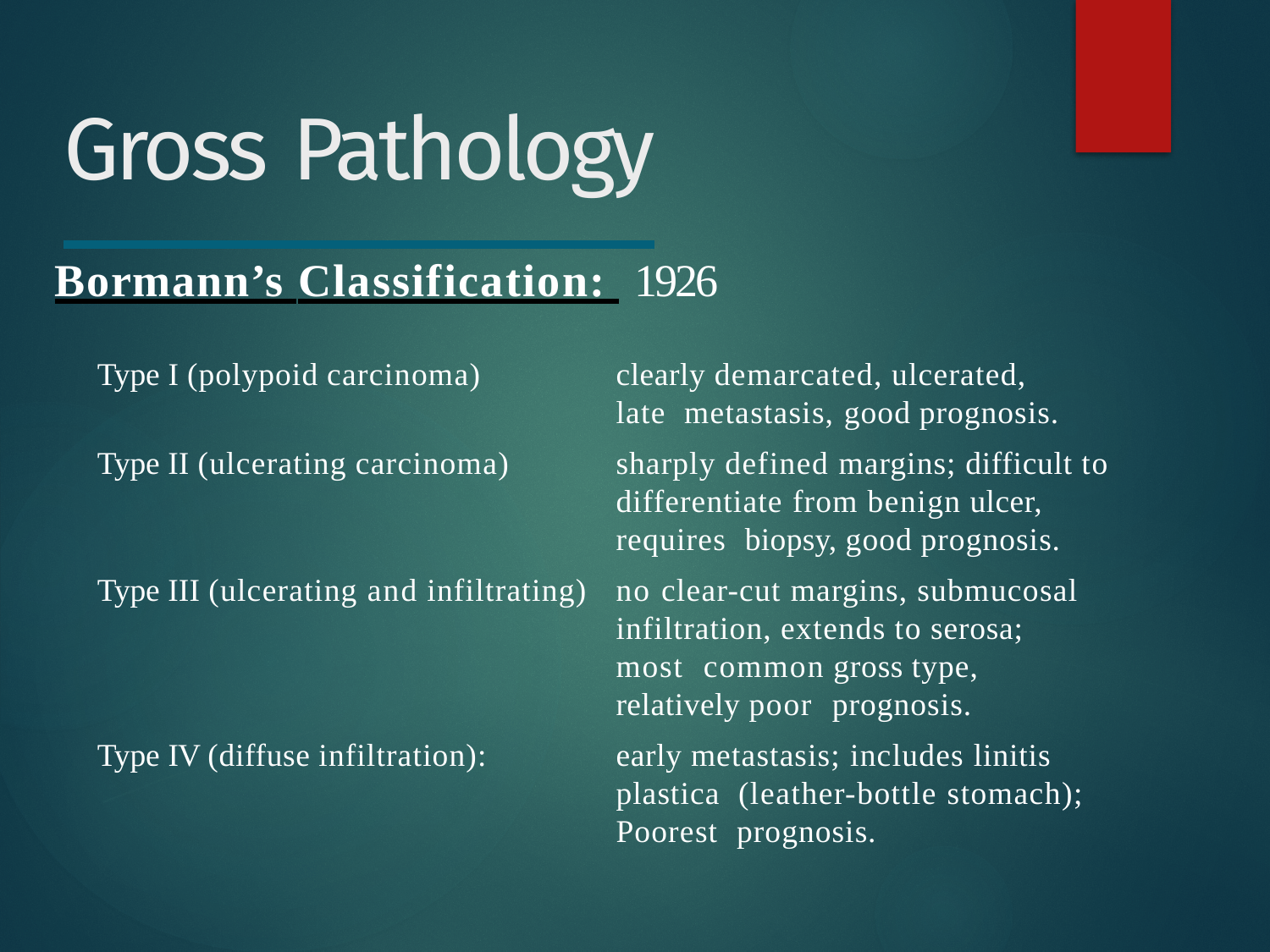

# Gross Pathology

Bormann’s Classification:  1926
Type I (polypoid carcinoma)
clearly demarcated, ulcerated, late  metastasis, good prognosis.
sharply defined margins; difficult to  differentiate from benign ulcer, requires  biopsy, good prognosis.
no clear-cut margins, submucosal  infiltration, extends to serosa; most  common gross type, relatively poor  prognosis.
early metastasis; includes linitis plastica  (leather-bottle stomach); Poorest  prognosis.
Type II (ulcerating carcinoma)
Type III (ulcerating and infiltrating)
Type IV (diffuse infiltration):